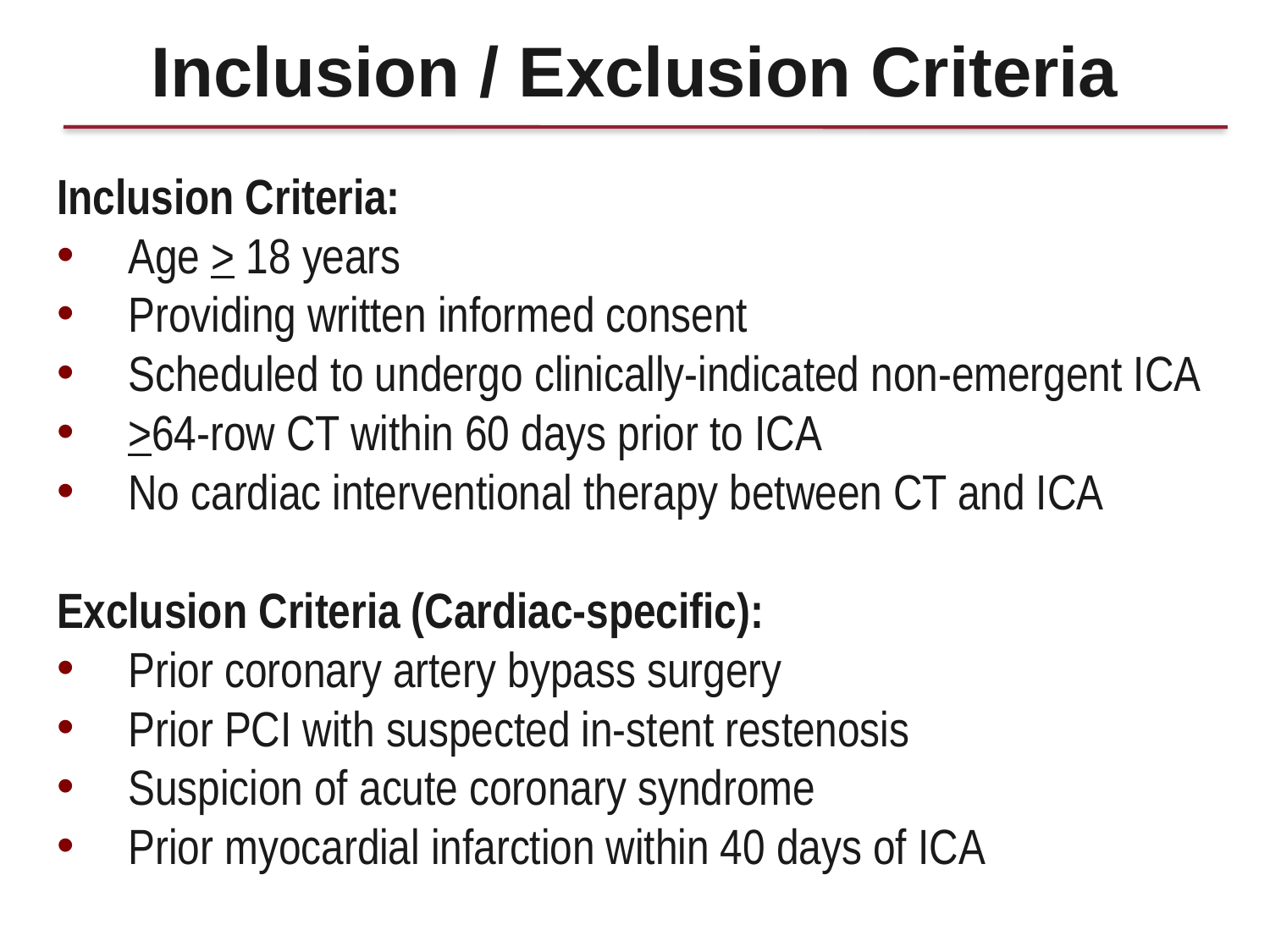

Inclusion / Exclusion Criteria
Inclusion Criteria:
Age > 18 years
Providing written informed consent
Scheduled to undergo clinically-indicated non-emergent ICA
>64-row CT within 60 days prior to ICA
No cardiac interventional therapy between CT and ICA

Exclusion Criteria (Cardiac-specific):
Prior coronary artery bypass surgery
Prior PCI with suspected in-stent restenosis
Suspicion of acute coronary syndrome
Prior myocardial infarction within 40 days of ICA